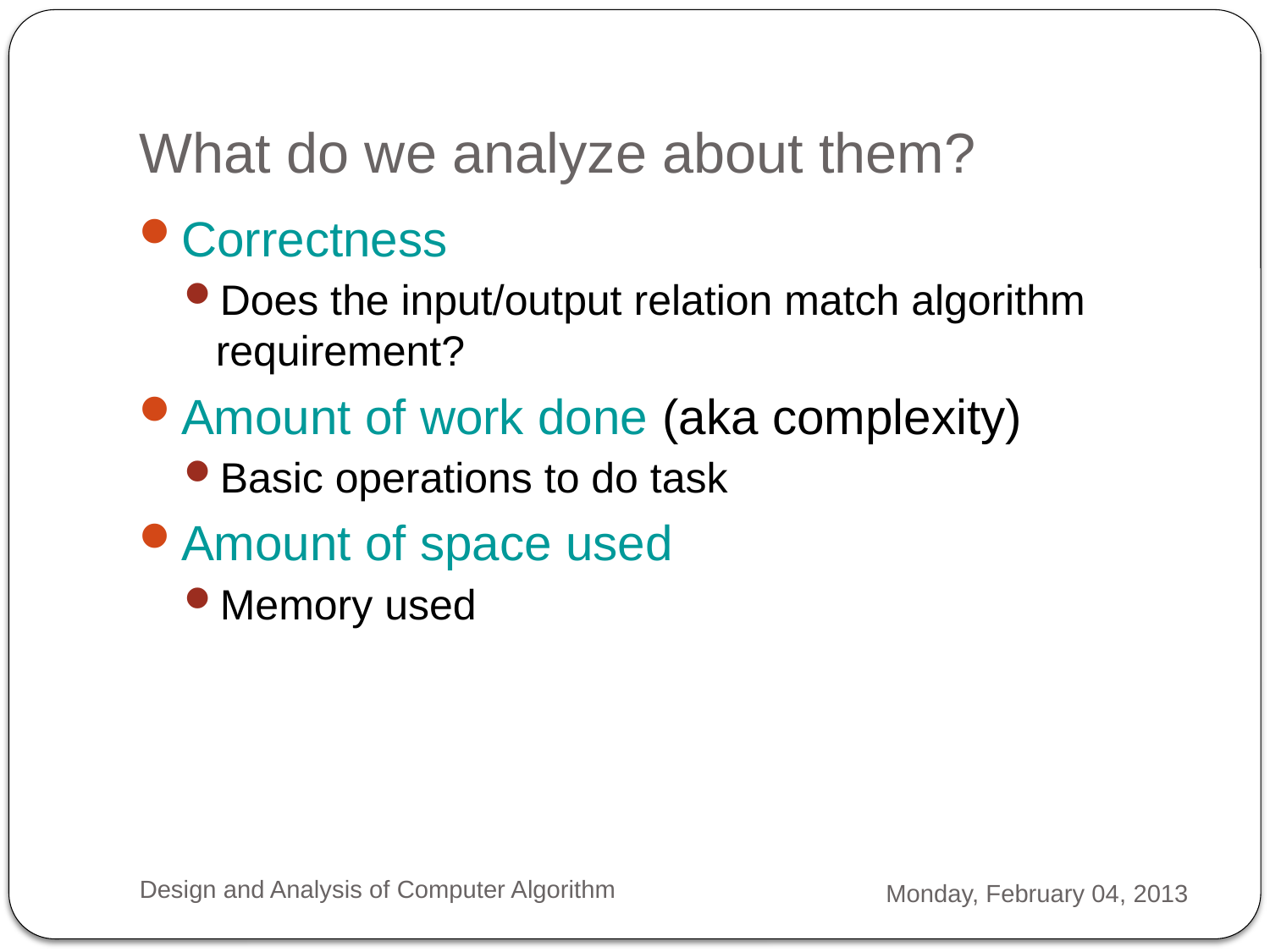

# What do we analyze about them?
Correctness
Does the input/output relation match algorithm requirement?
Amount of work done (aka complexity)
Basic operations to do task
Amount of space used
Memory used
Design and Analysis of Computer Algorithm
Monday, February 04, 2013
10